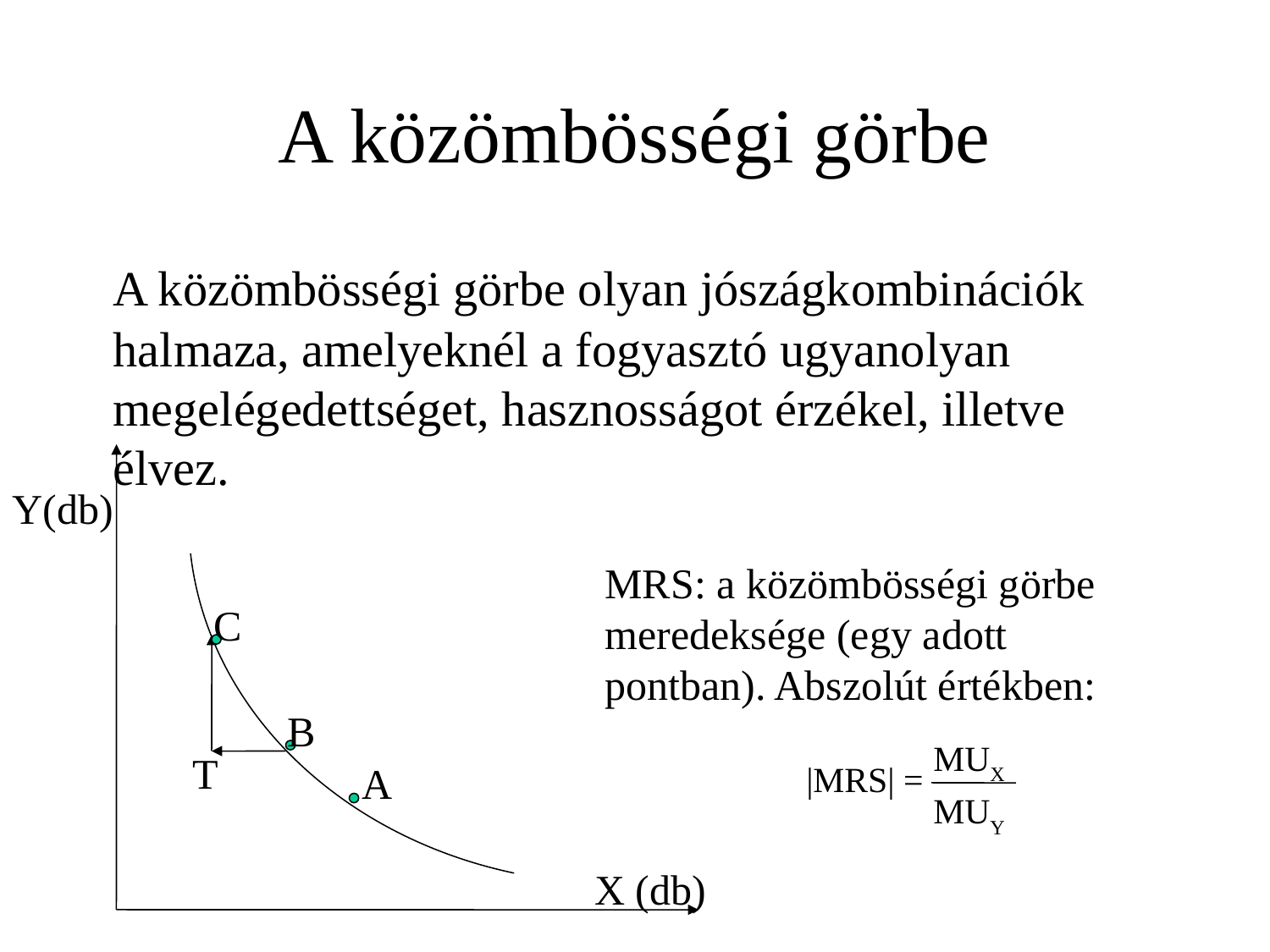

# A közömbösségi görbe
	A közömbösségi görbe olyan jószágkombinációk halmaza, amelyeknél a fogyasztó ugyanolyan megelégedettséget, hasznosságot érzékel, illetve élvez.

Y(db)

MRS: a közömbösségi görbe meredeksége (egy adott pontban). Abszolút értékben:
C

B
MUX
T

A
|MRS| =
MUY

X (db)